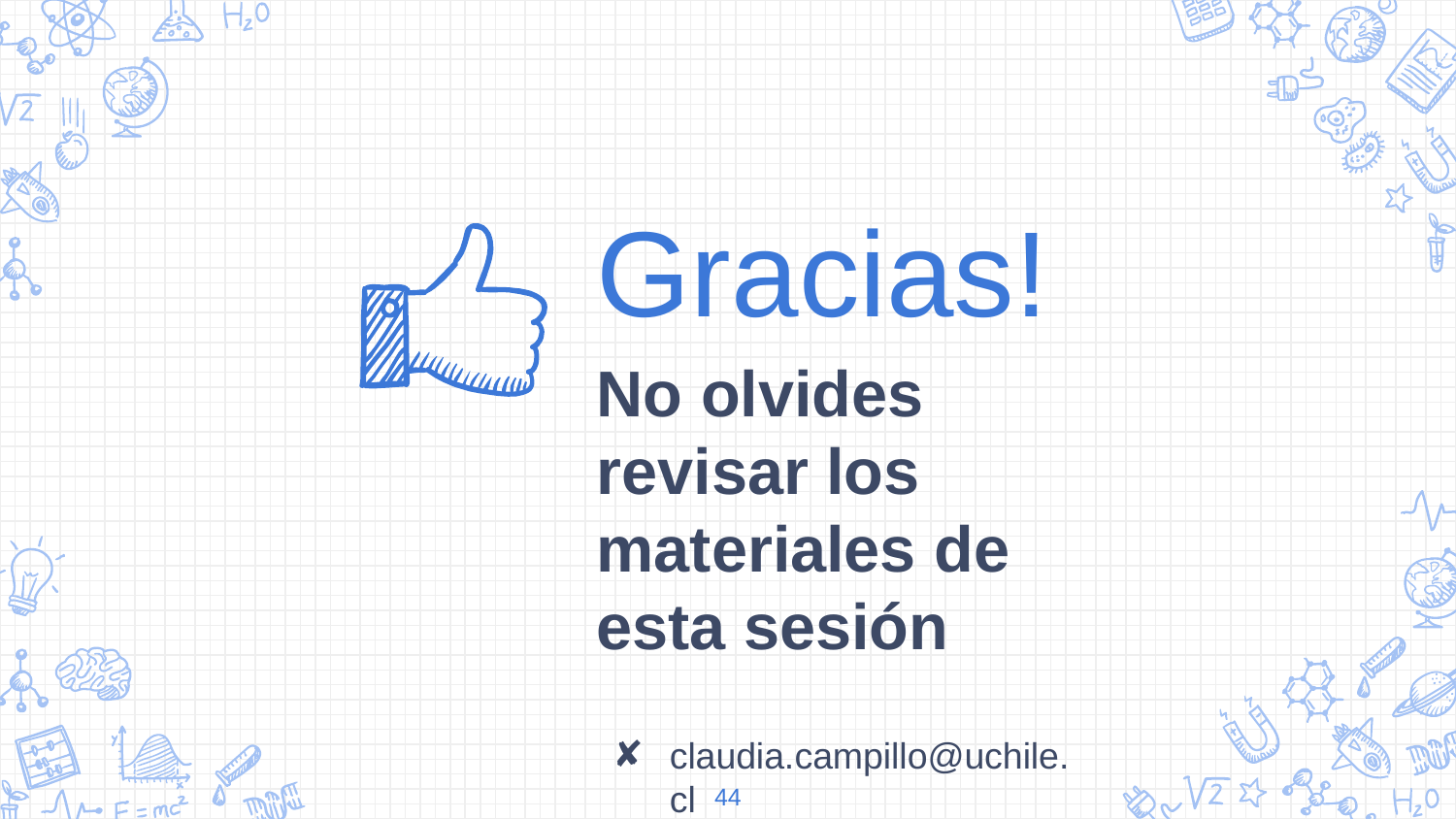

Gracias!

No olvides revisar los materiales de esta sesión

claudia.campillo@uchile.cl
44